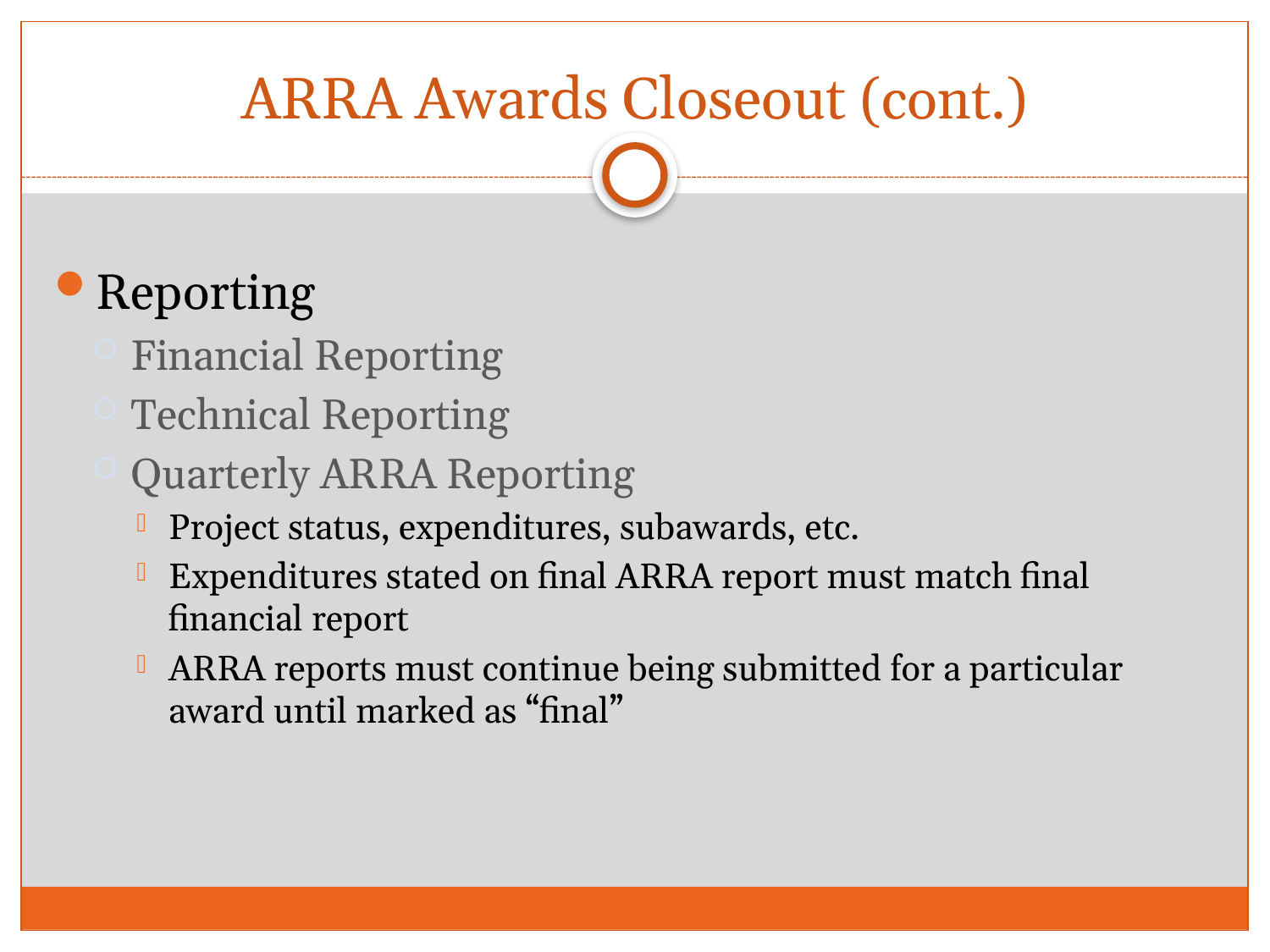

# ARRA Awards Closeout (cont.)
Reporting
Financial Reporting
Technical Reporting
Quarterly ARRA Reporting
Project status, expenditures, subawards, etc.
Expenditures stated on final ARRA report must match final financial report
ARRA reports must continue being submitted for a particular award until marked as “final”